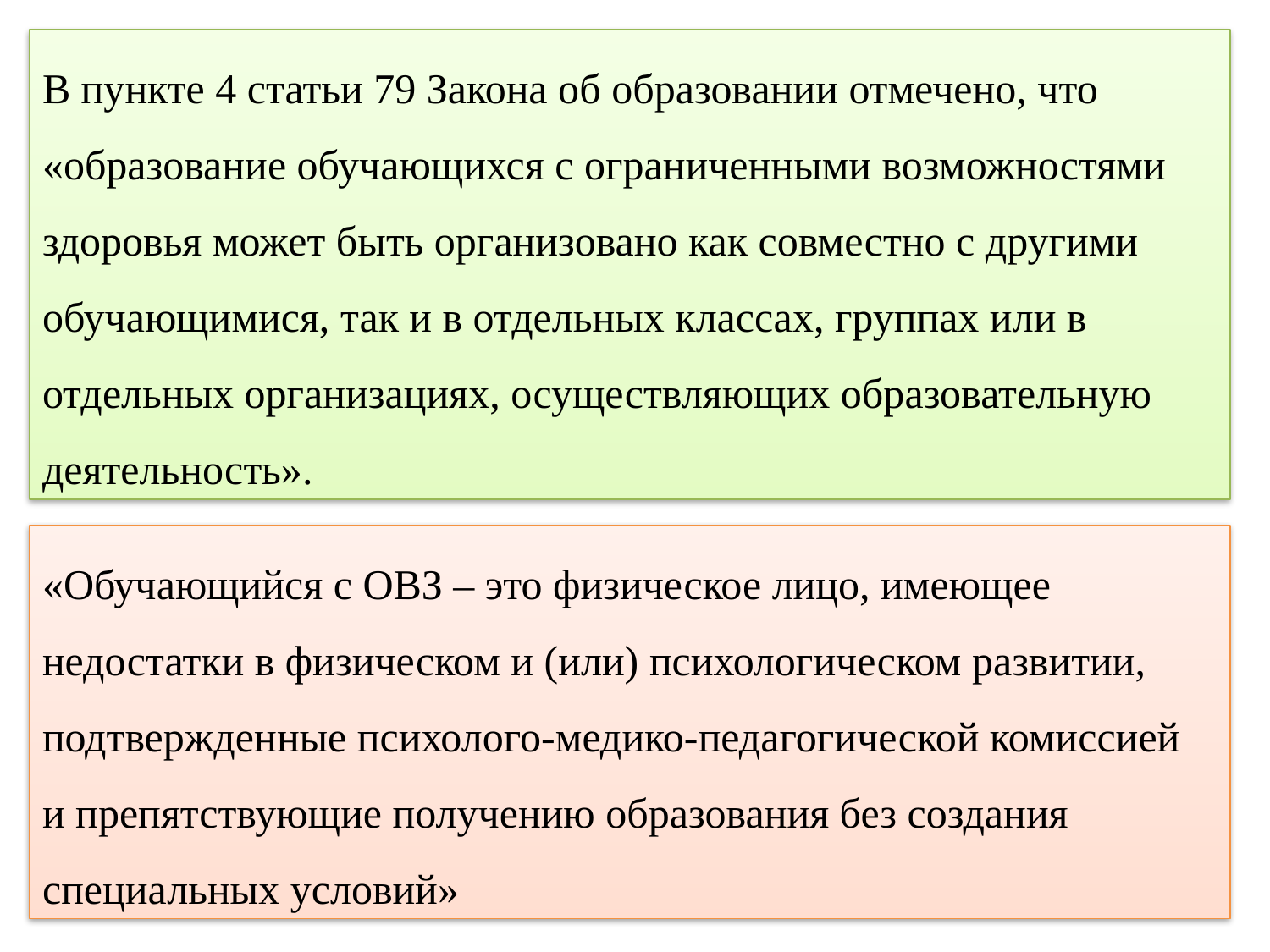

В пункте 4 статьи 79 Закона об образовании отмечено, что «образование обучающихся с ограниченными возможностями здоровья может быть организовано как совместно с другими обучающимися, так и в отдельных классах, группах или в отдельных организациях, осуществляющих образовательную деятельность».
«Обучающийся с ОВЗ – это физическое лицо, имеющее недостатки в физическом и (или) психологическом развитии,
подтвержденные психолого-медико-педагогической комиссией
и препятствующие получению образования без создания специальных условий»